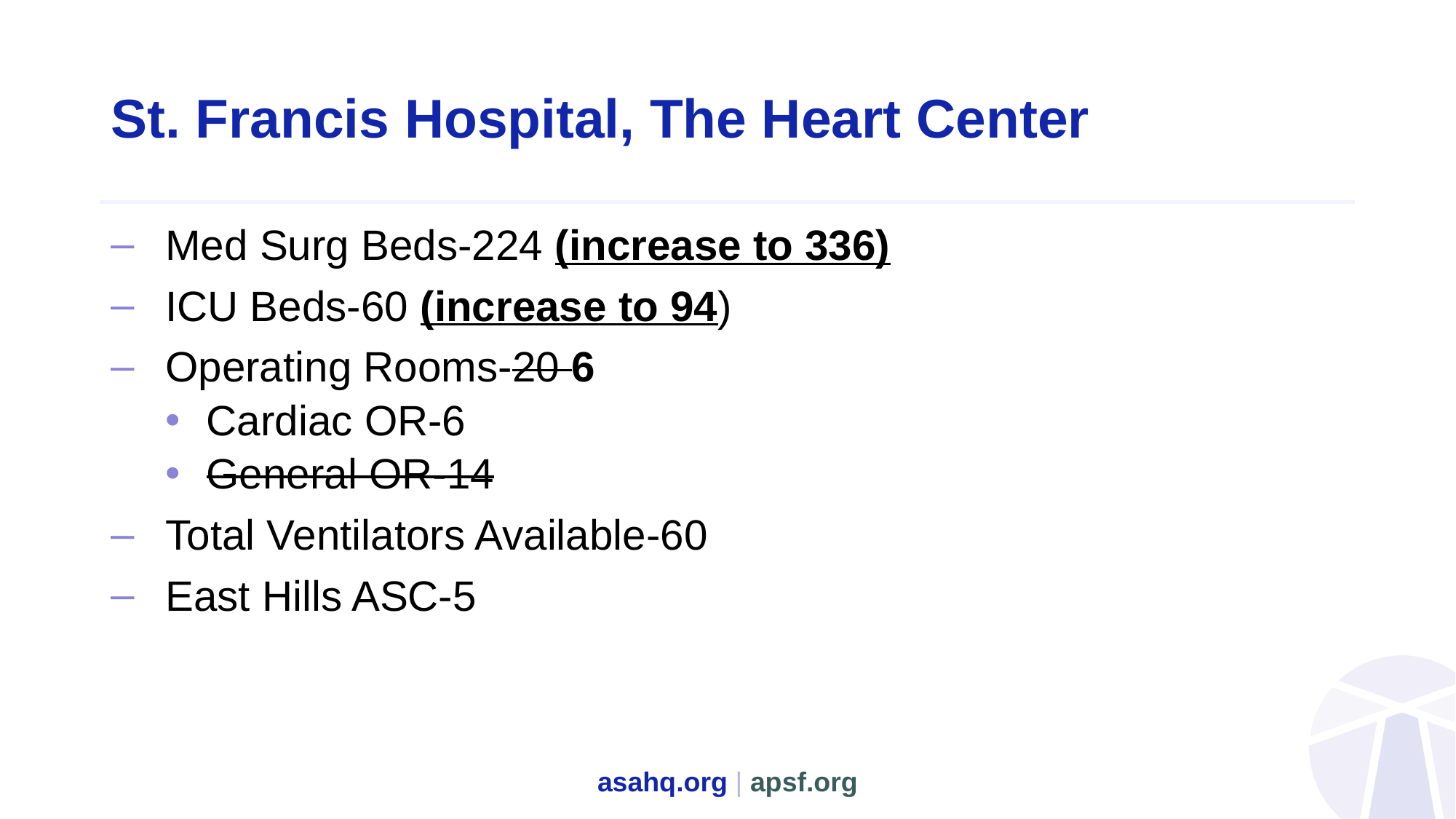

# St. Francis Hospital, The Heart Center
Med Surg Beds-224 (increase to 336)
ICU Beds-60 (increase to 94)
Operating Rooms-20 6
Cardiac OR-6
General OR-14
Total Ventilators Available-60
East Hills ASC-5

asahq.org | apsf.org